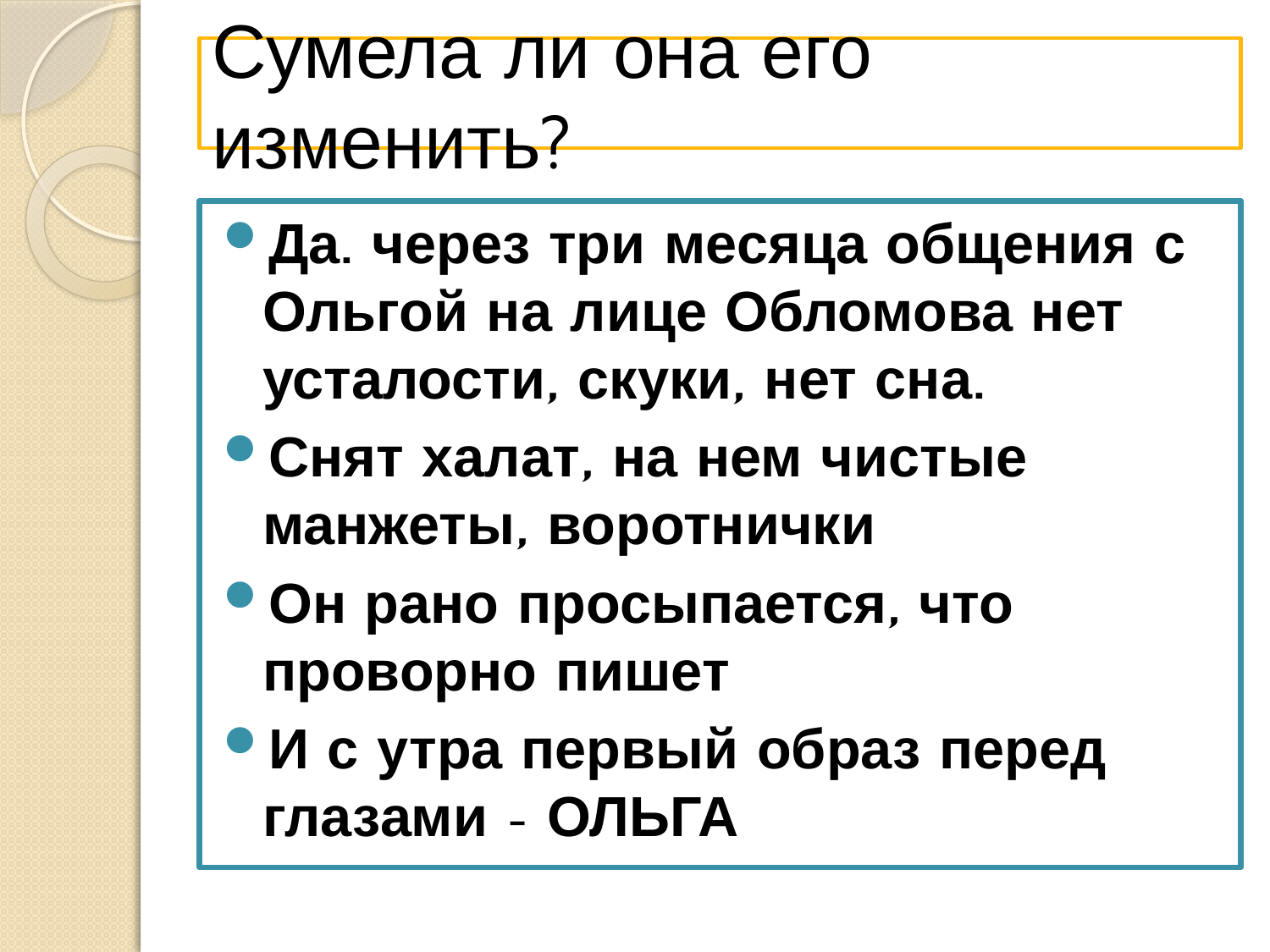

# Сумела ли она его изменить?
Да. через три месяца общения с Ольгой на лице Обломова нет усталости, скуки, нет сна.
Снят халат, на нем чистые манжеты, воротнички
Он рано просыпается, что проворно пишет
И с утра первый образ перед глазами - ОЛЬГА